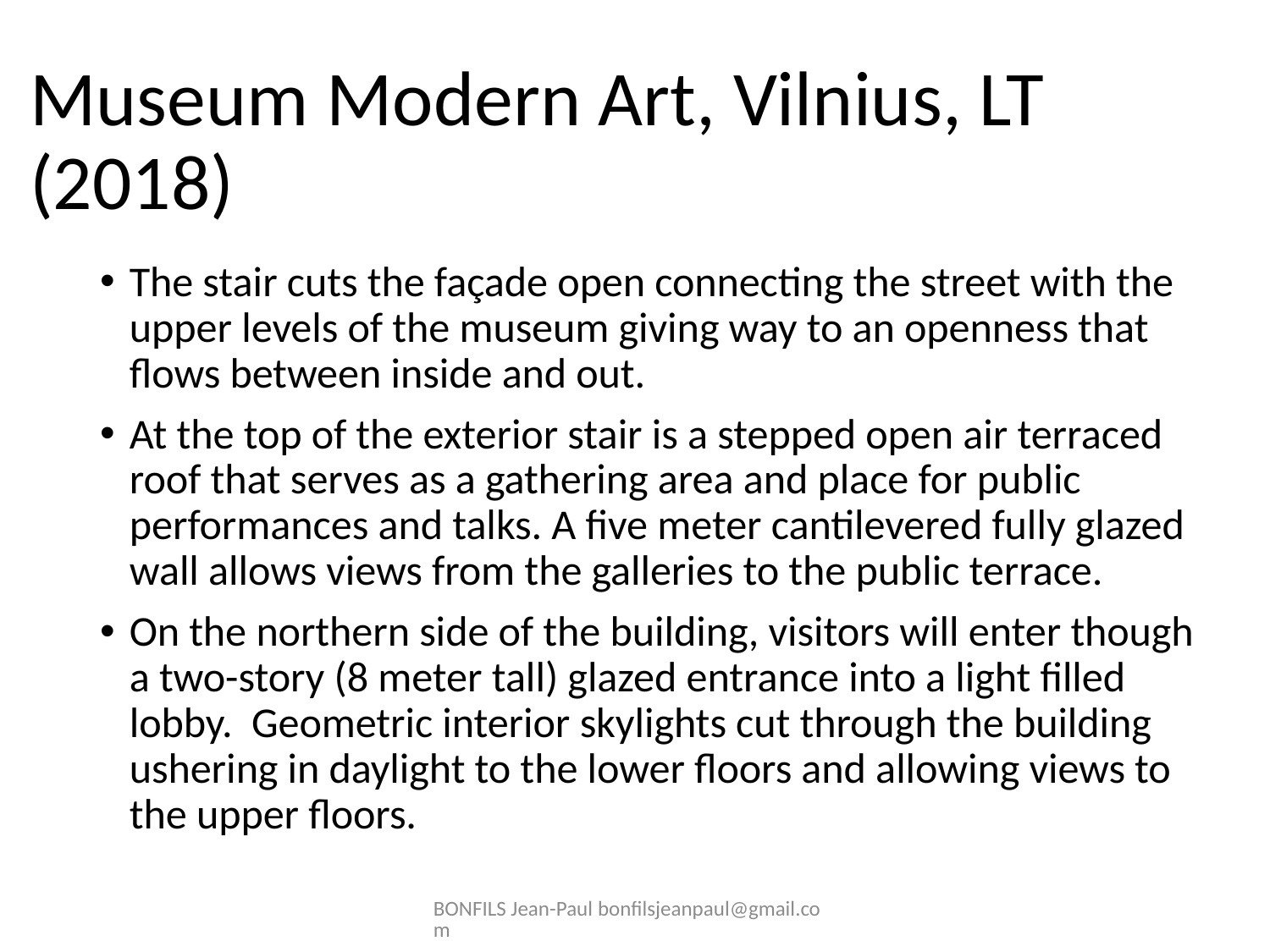

# Museum Modern Art, Vilnius, LT (2018)
The stair cuts the façade open connecting the street with the upper levels of the museum giving way to an openness that flows between inside and out.
At the top of the exterior stair is a stepped open air terraced roof that serves as a gathering area and place for public performances and talks. A five meter cantilevered fully glazed wall allows views from the galleries to the public terrace.
On the northern side of the building, visitors will enter though a two-story (8 meter tall) glazed entrance into a light filled lobby.  Geometric interior skylights cut through the building ushering in daylight to the lower floors and allowing views to the upper floors.
BONFILS Jean-Paul bonfilsjeanpaul@gmail.com